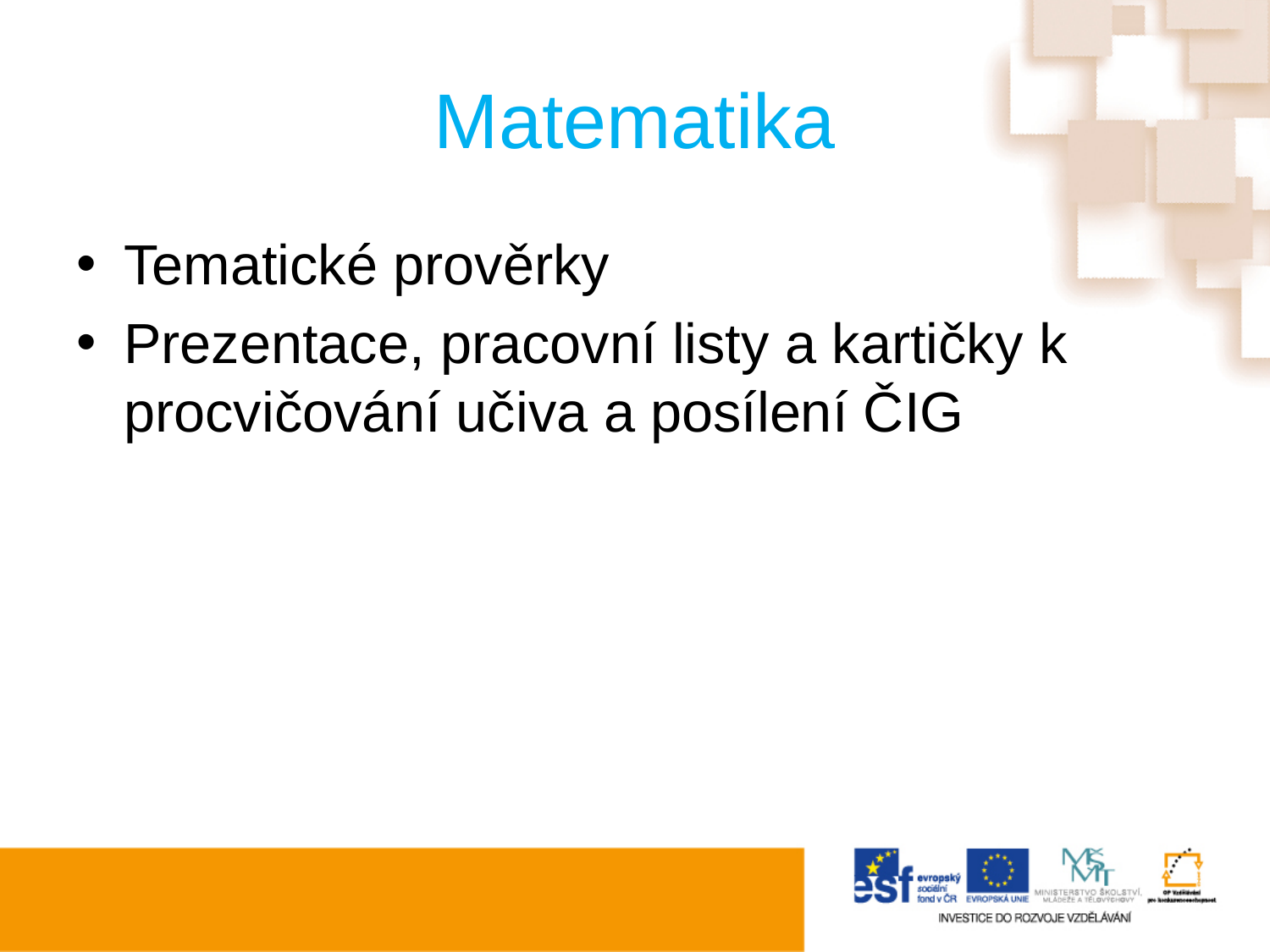

# Matematika
Tematické prověrky
Prezentace, pracovní listy a kartičky k procvičování učiva a posílení ČIG